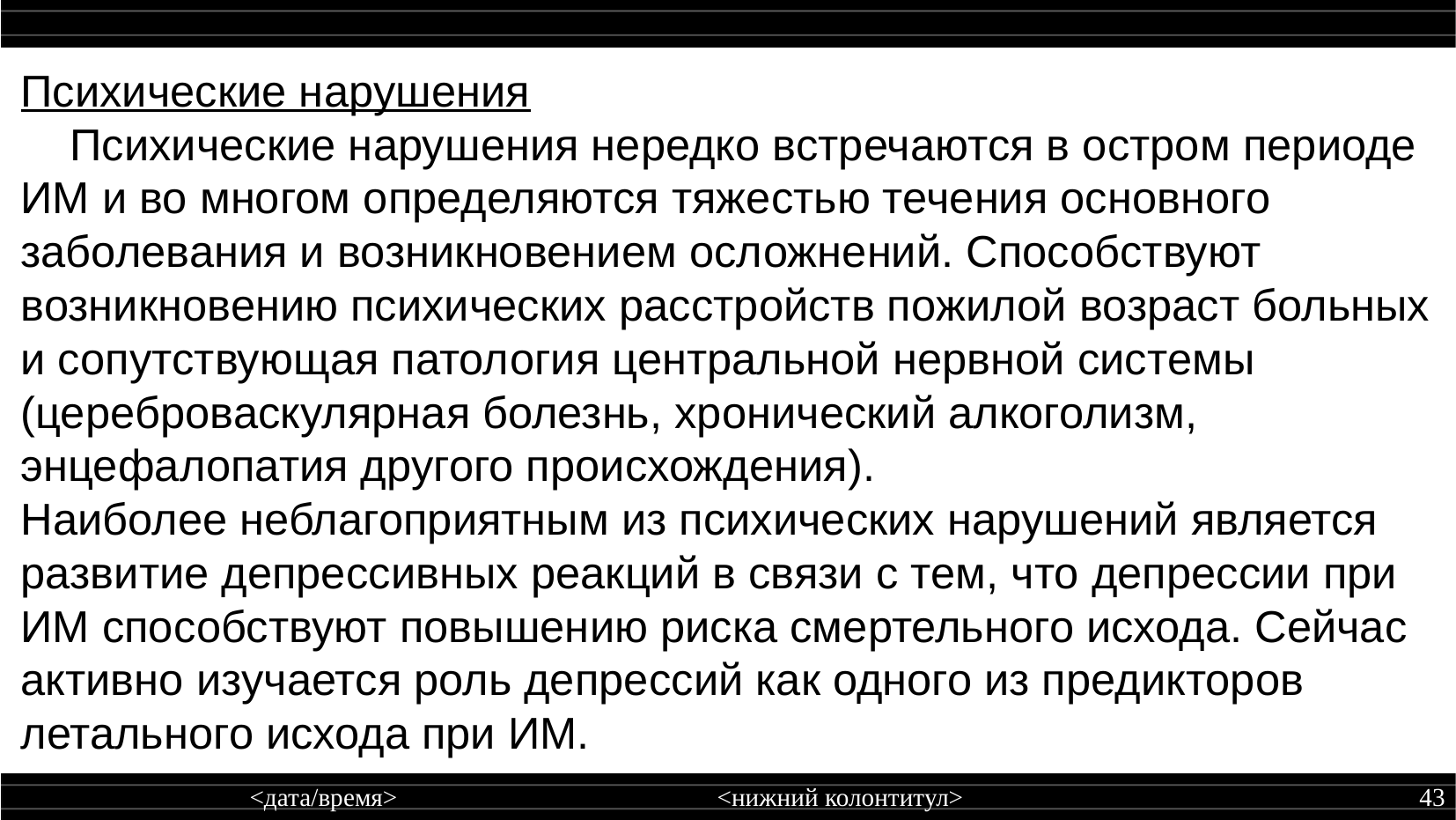

Психические нарушения
    Психические нарушения нередко встречаются в остром периоде ИМ и во многом определяются тяжестью течения основного заболевания и возникновением осложнений. Способствуют возникновению психических расстройств пожилой возраст больных и сопутствующая патология центральной нервной системы (цереброваскулярная болезнь, хронический алкоголизм, энцефалопатия другого происхождения).
Наиболее неблагоприятным из психических нарушений является развитие депрессивных реакций в связи с тем, что депрессии при ИМ способствуют повышению риска смертельного исхода. Сейчас активно изучается роль депрессий как одного из предикторов летального исхода при ИМ.